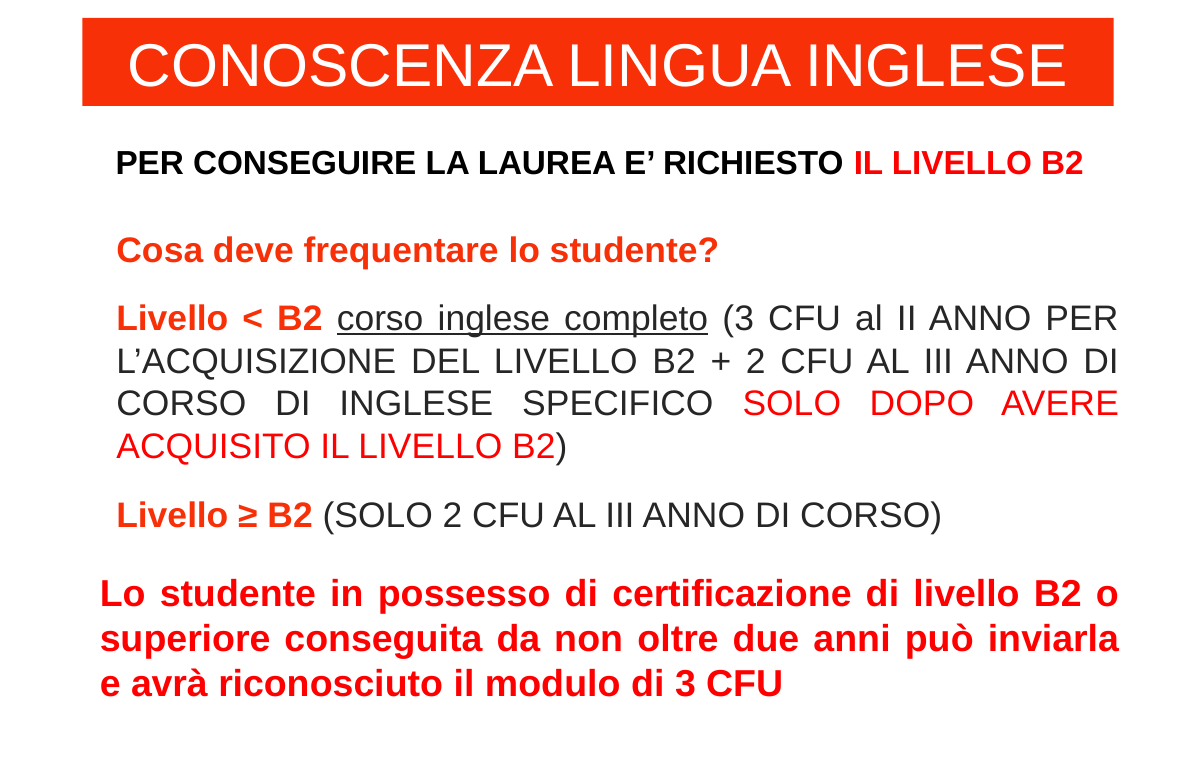

CONOSCENZA LINGUA INGLESE

PER CONSEGUIRE LA LAUREA E’ RICHIESTO IL LIVELLO B2

Cosa deve frequentare lo studente?
Livello < B2 corso inglese completo (3 CFU al II ANNO PER L’ACQUISIZIONE DEL LIVELLO B2 + 2 CFU AL III ANNO DI CORSO DI INGLESE SPECIFICO SOLO DOPO AVERE ACQUISITO IL LIVELLO B2)
Livello ≥ B2 (SOLO 2 CFU AL III ANNO DI CORSO)
Lo studente in possesso di certificazione di livello B2 o superiore conseguita da non oltre due anni può inviarla e avrà riconosciuto il modulo di 3 CFU